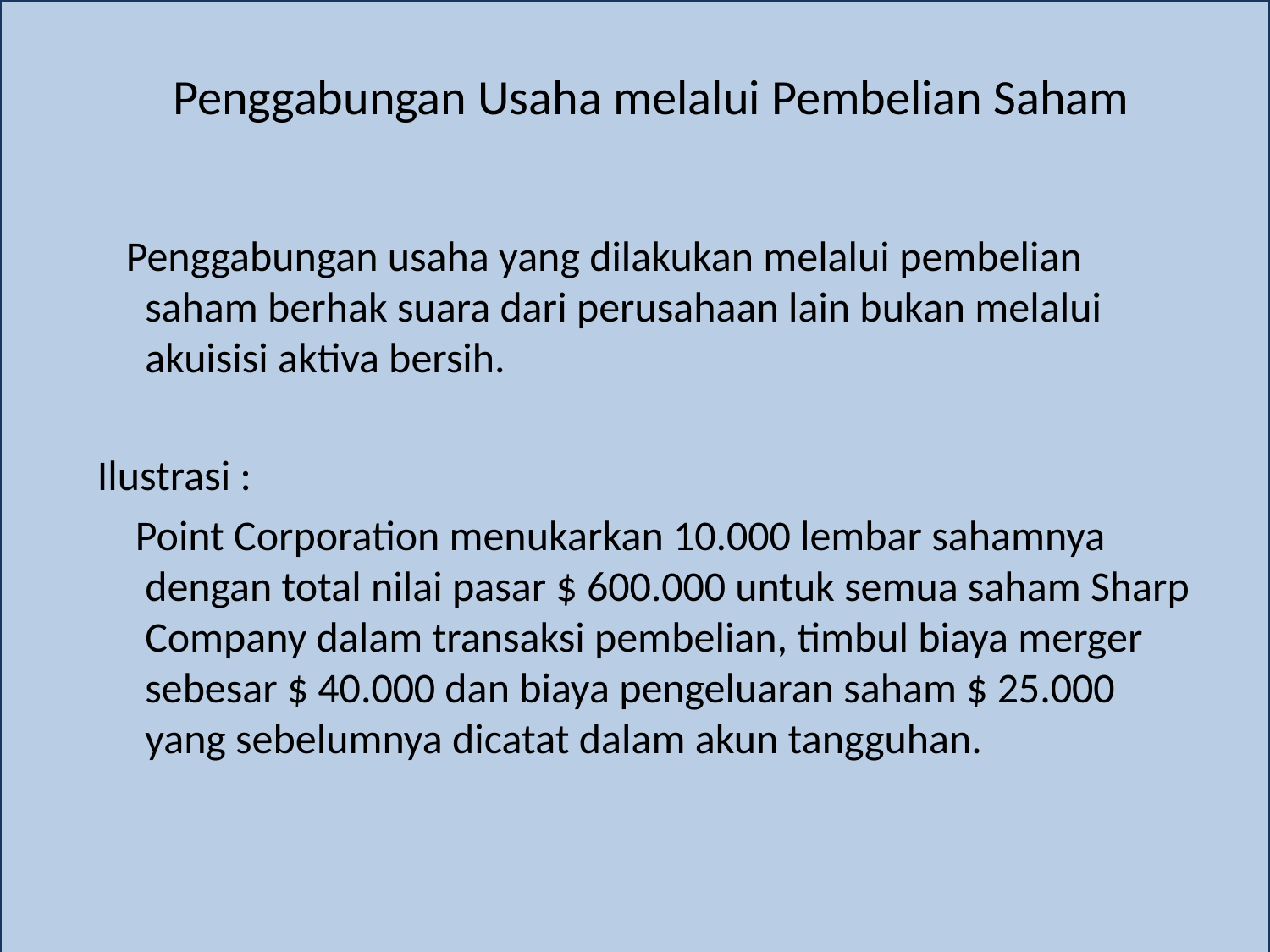

# Penggabungan Usaha melalui Pembelian Saham
   Penggabungan usaha yang dilakukan melalui pembelian saham berhak suara dari perusahaan lain bukan melalui akuisisi aktiva bersih.

Ilustrasi :
    Point Corporation menukarkan 10.000 lembar sahamnya dengan total nilai pasar $ 600.000 untuk semua saham Sharp Company dalam transaksi pembelian, timbul biaya merger sebesar $ 40.000 dan biaya pengeluaran saham $ 25.000 yang sebelumnya dicatat dalam akun tangguhan.